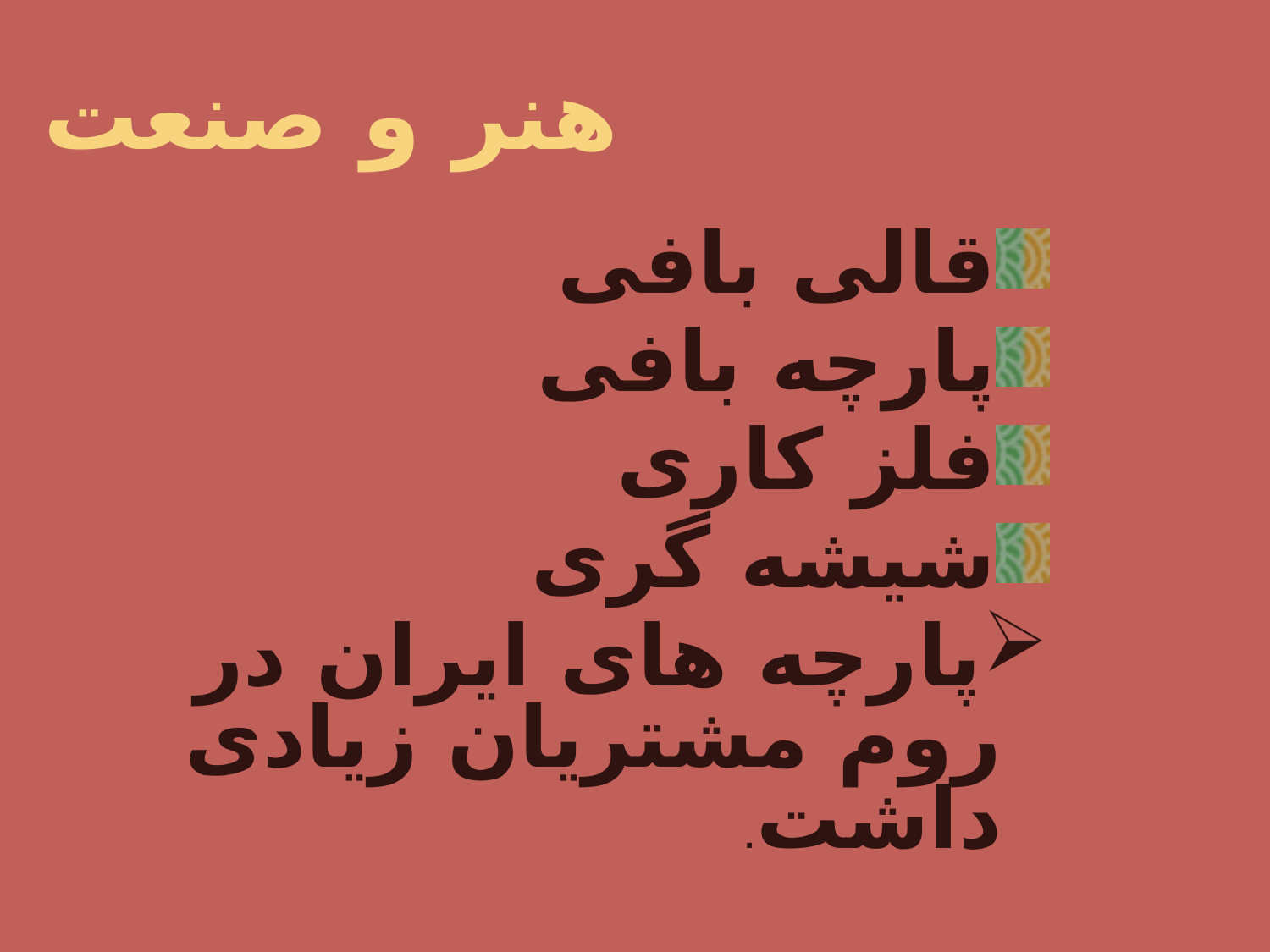

# هنر و صنعت
قالی بافی
پارچه بافی
فلز کاری
شیشه گری
پارچه های ایران در روم مشتریان زیادی داشت.